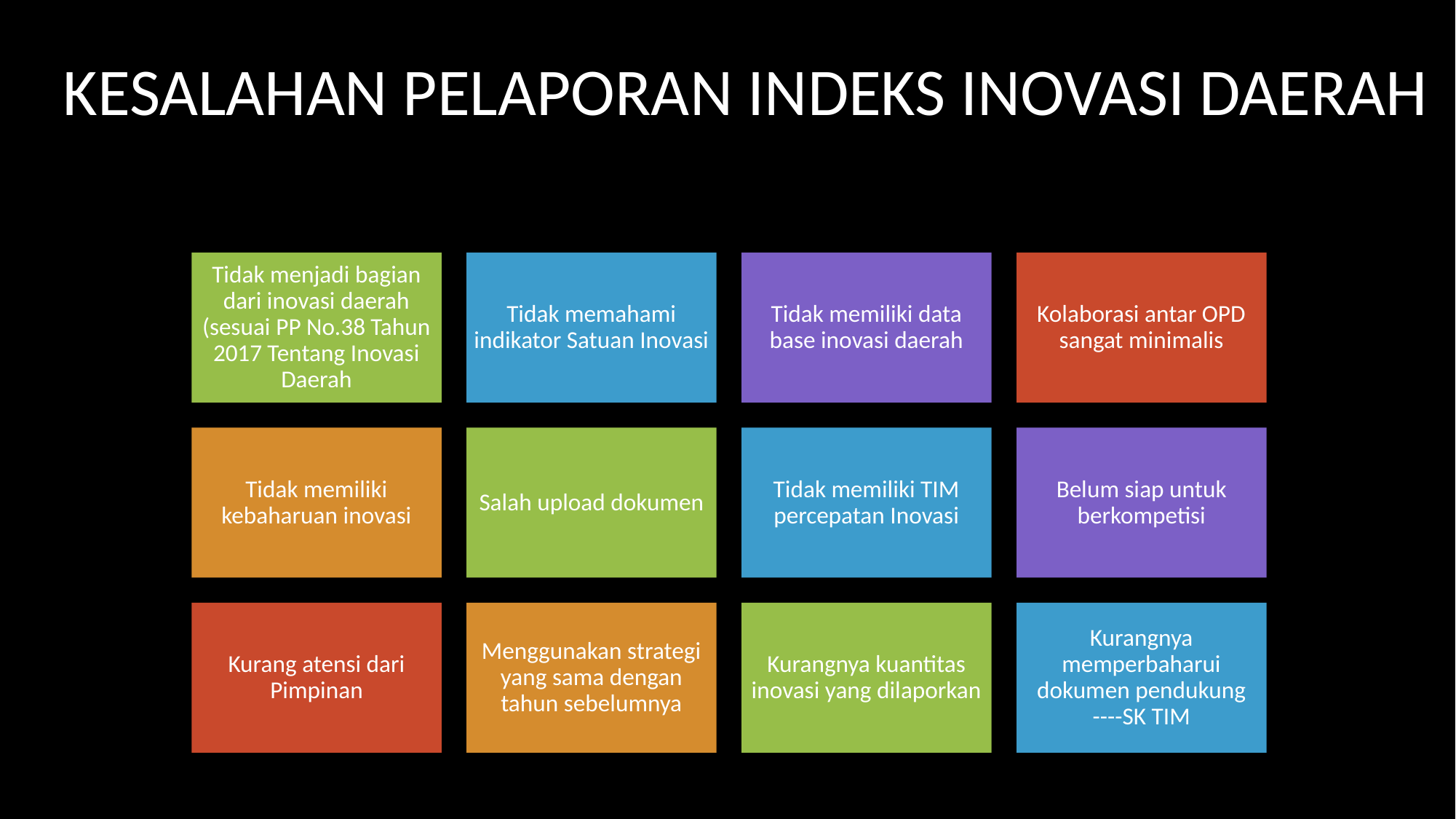

# KESALAHAN PELAPORAN INDEKS INOVASI DAERAH
Tidak menjadi bagian dari inovasi daerah (sesuai PP No.38 Tahun 2017 Tentang Inovasi Daerah
Tidak memahami indikator Satuan Inovasi
Tidak memiliki data base inovasi daerah
Kolaborasi antar OPD sangat minimalis
Tidak memiliki kebaharuan inovasi
Salah upload dokumen
Tidak memiliki TIM percepatan Inovasi
Belum siap untuk berkompetisi
Kurang atensi dari Pimpinan
Menggunakan strategi yang sama dengan tahun sebelumnya
Kurangnya kuantitas inovasi yang dilaporkan
Kurangnya memperbaharui dokumen pendukung ----SK TIM